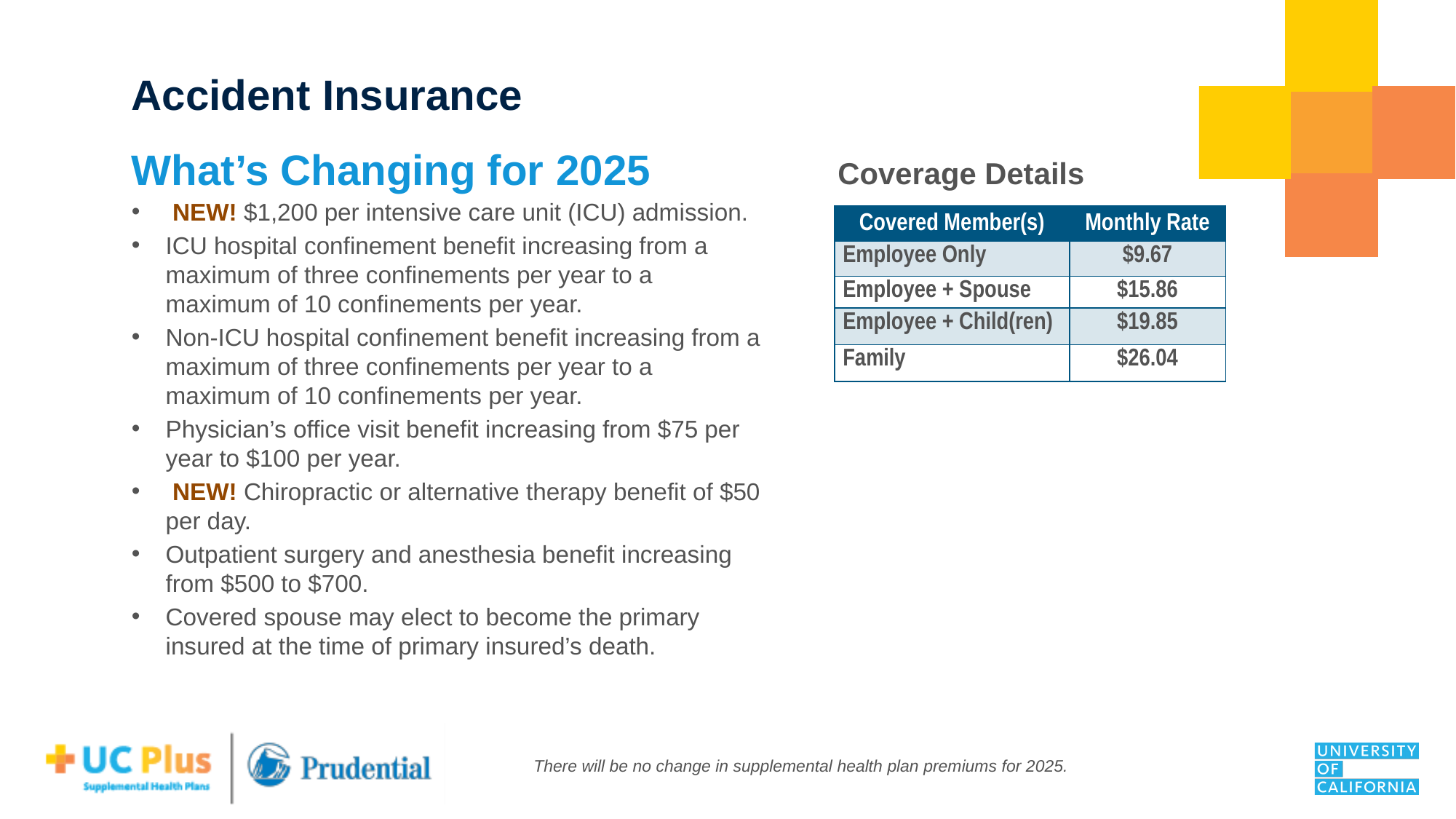

Accident Insurance
What’s Changing for 2025
 NEW! $1,200 per intensive care unit (ICU) admission.
ICU hospital confinement benefit increasing from a maximum of three confinements per year to a maximum of 10 confinements per year.
Non-ICU hospital confinement benefit increasing from a maximum of three confinements per year to a maximum of 10 confinements per year.
Physician’s office visit benefit increasing from $75 per year to $100 per year.
 NEW! Chiropractic or alternative therapy benefit of $50 per day.
Outpatient surgery and anesthesia benefit increasing from $500 to $700.
Covered spouse may elect to become the primary insured at the time of primary insured’s death.
Coverage Details

| Covered Member(s) | Monthly Rate |
| --- | --- |
| Employee Only | $9.67 |
| Employee + Spouse | $15.86 |
| Employee + Child(ren) | $19.85 |
| Family | $26.04 |
There will be no change in supplemental health plan premiums for 2025.